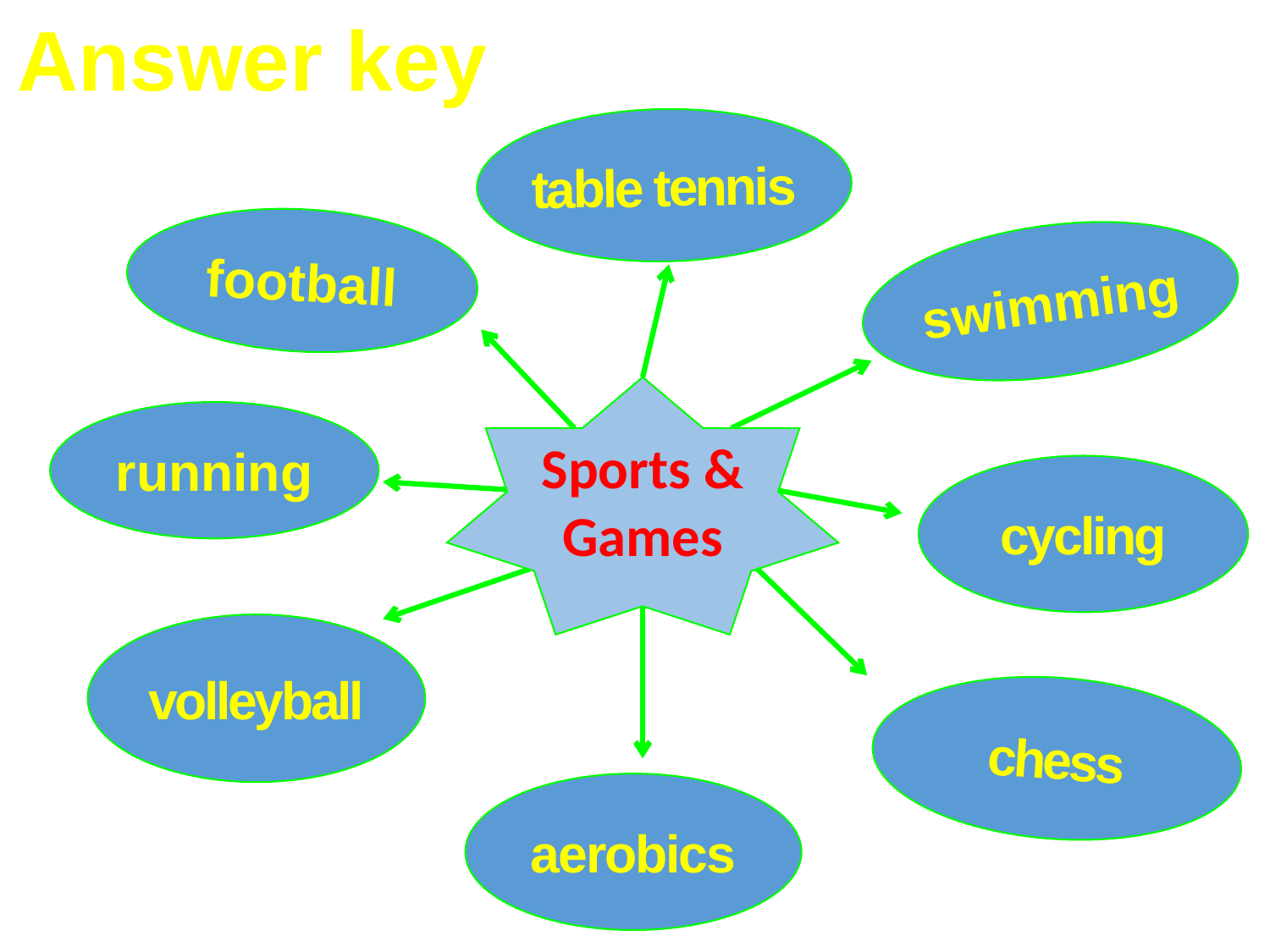

Answer key
table tennis
football
swimming
Sports & Games
running
cycling
volleyball
chess
aerobics